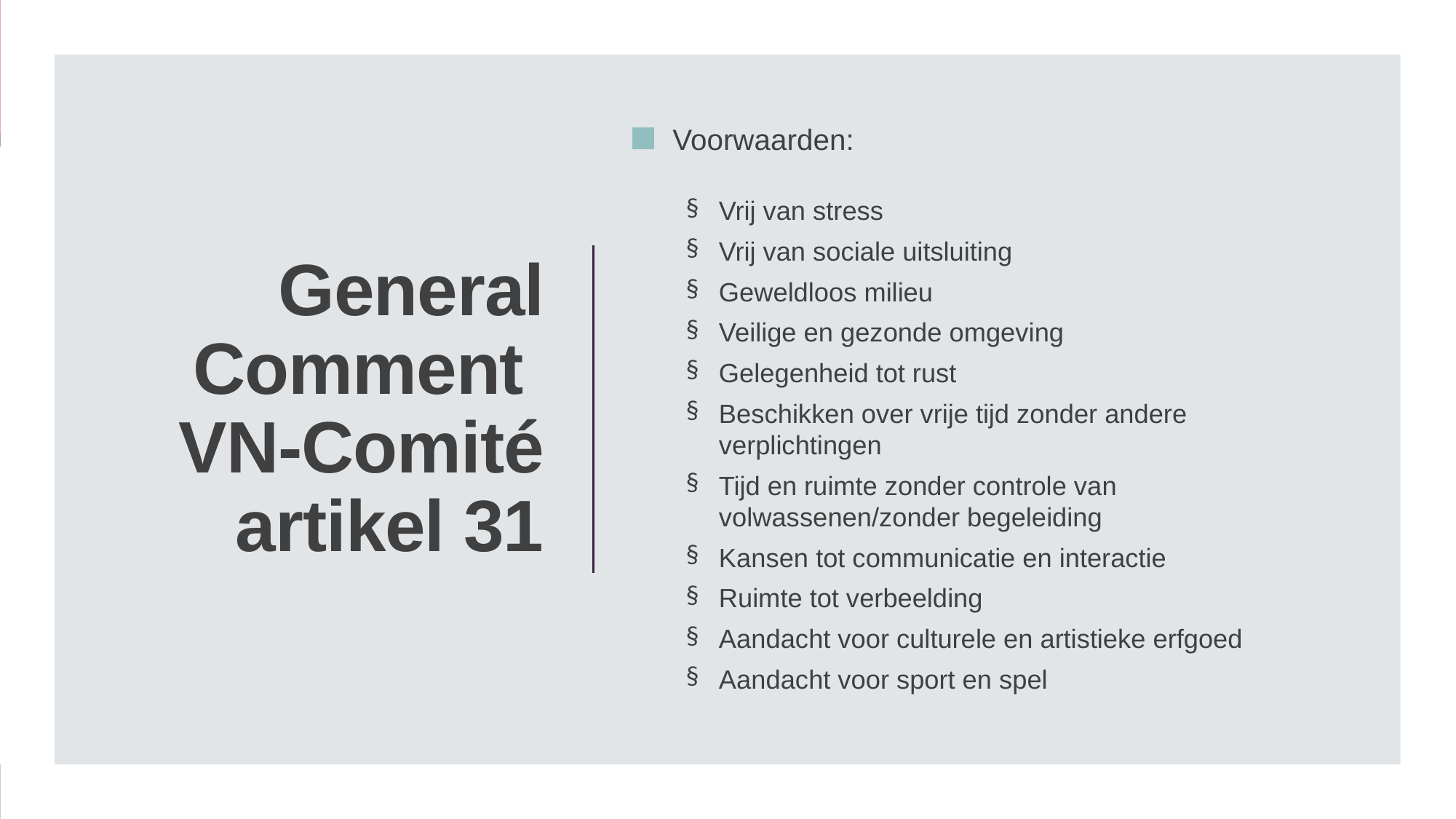

Voorwaarden:
Vrij van stress
Vrij van sociale uitsluiting
Geweldloos milieu
Veilige en gezonde omgeving
Gelegenheid tot rust
Beschikken over vrije tijd zonder andere verplichtingen
Tijd en ruimte zonder controle van volwassenen/zonder begeleiding
Kansen tot communicatie en interactie
Ruimte tot verbeelding
Aandacht voor culturele en artistieke erfgoed
Aandacht voor sport en spel

# General Comment VN-Comité artikel 31